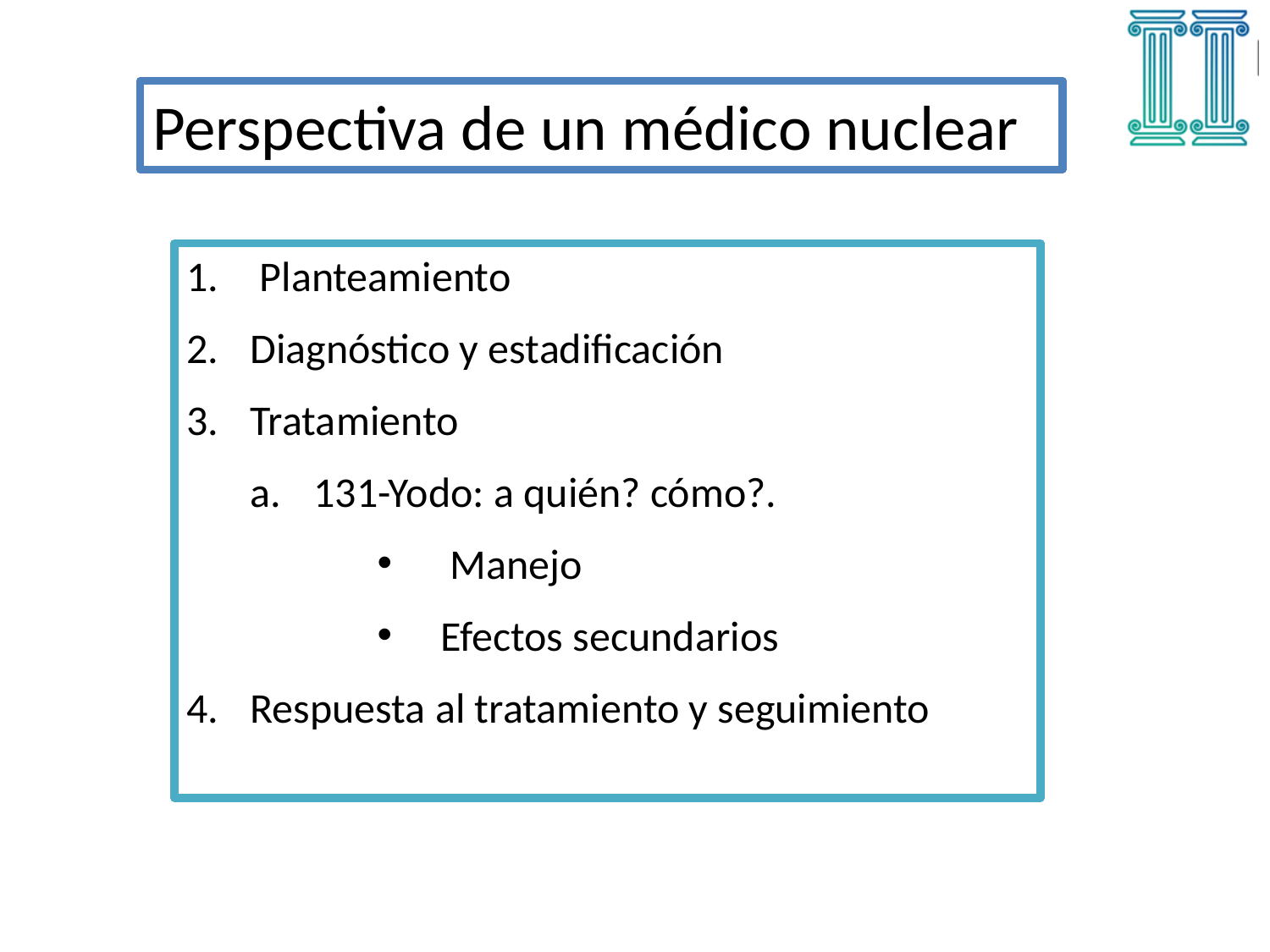

Perspectiva de un médico nuclear
 Planteamiento
Diagnóstico y estadificación
Tratamiento
131-Yodo: a quién? cómo?.
 Manejo
Efectos secundarios
Respuesta al tratamiento y seguimiento